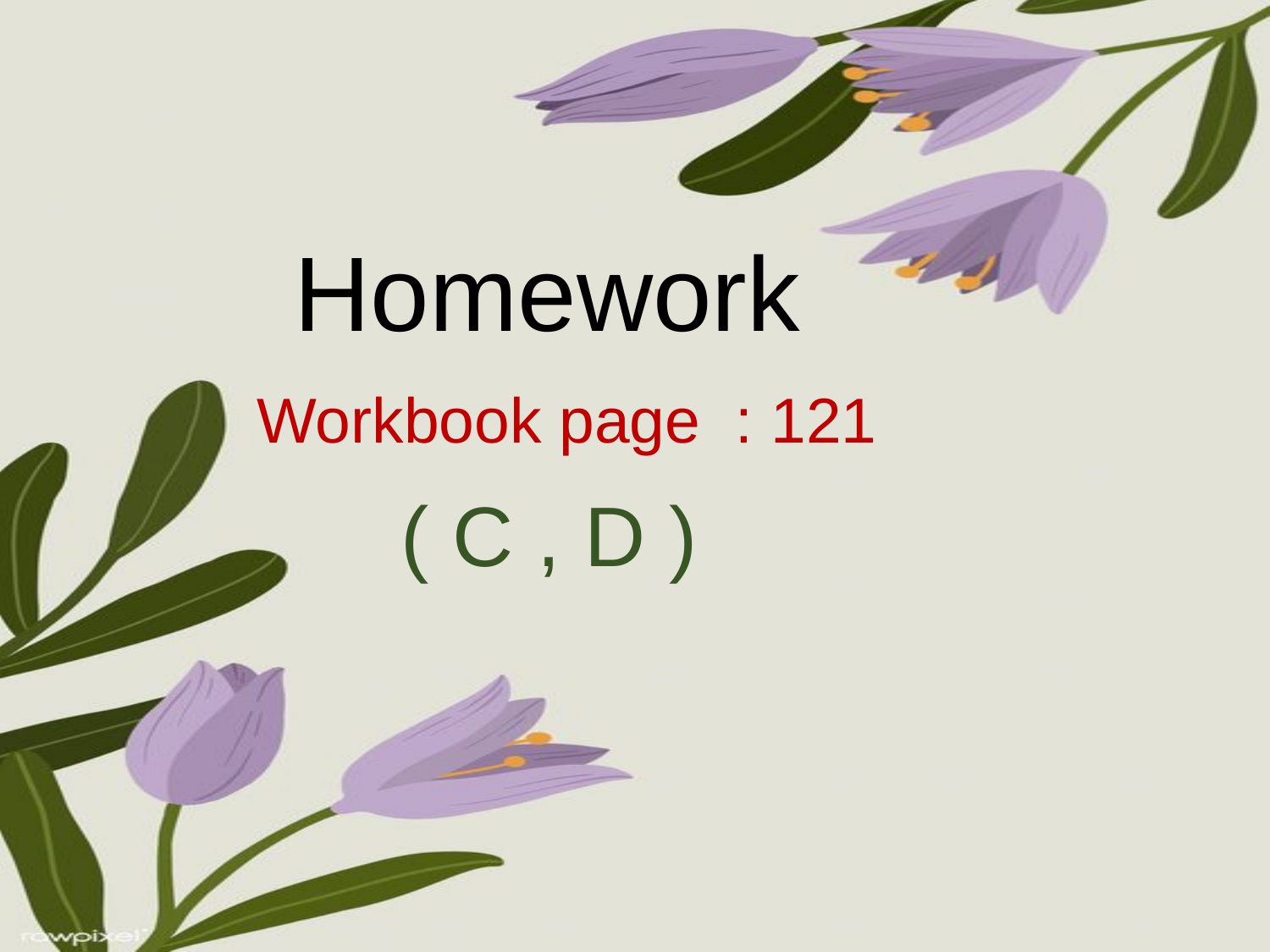

Homework

Workbook page  : 121

( C , D )